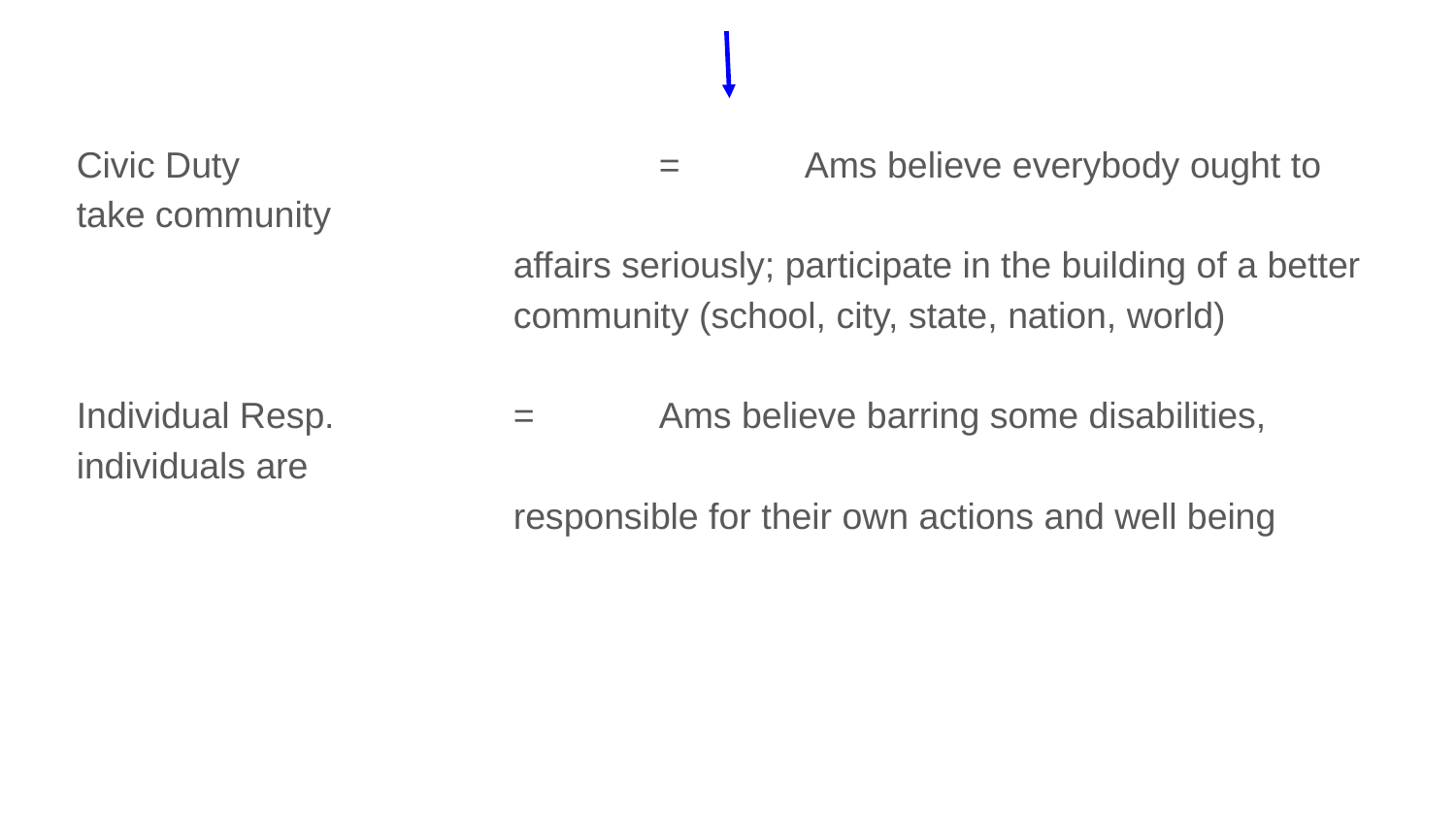

Civic Duty			=	Ams believe everybody ought to take community
affairs seriously; participate in the building of a better community (school, city, state, nation, world)

Individual Resp.		= 	Ams believe barring some disabilities, individuals are
responsible for their own actions and well being